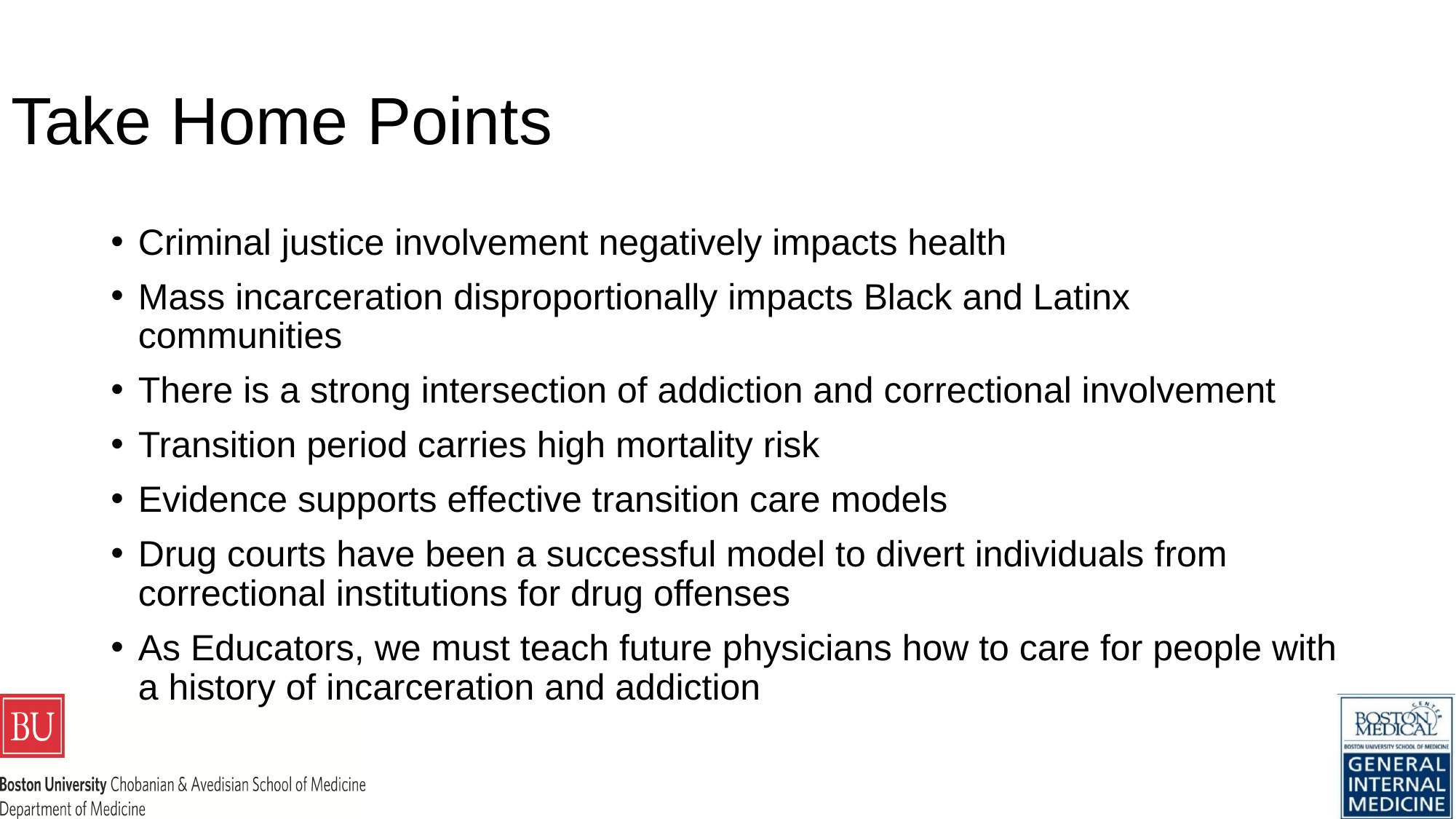

# Take Home Points
Criminal justice involvement negatively impacts health
Mass incarceration disproportionally impacts Black and Latinx communities
There is a strong intersection of addiction and correctional involvement
Transition period carries high mortality risk
Evidence supports effective transition care models
Drug courts have been a successful model to divert individuals from correctional institutions for drug offenses
As Educators, we must teach future physicians how to care for people with a history of incarceration and addiction